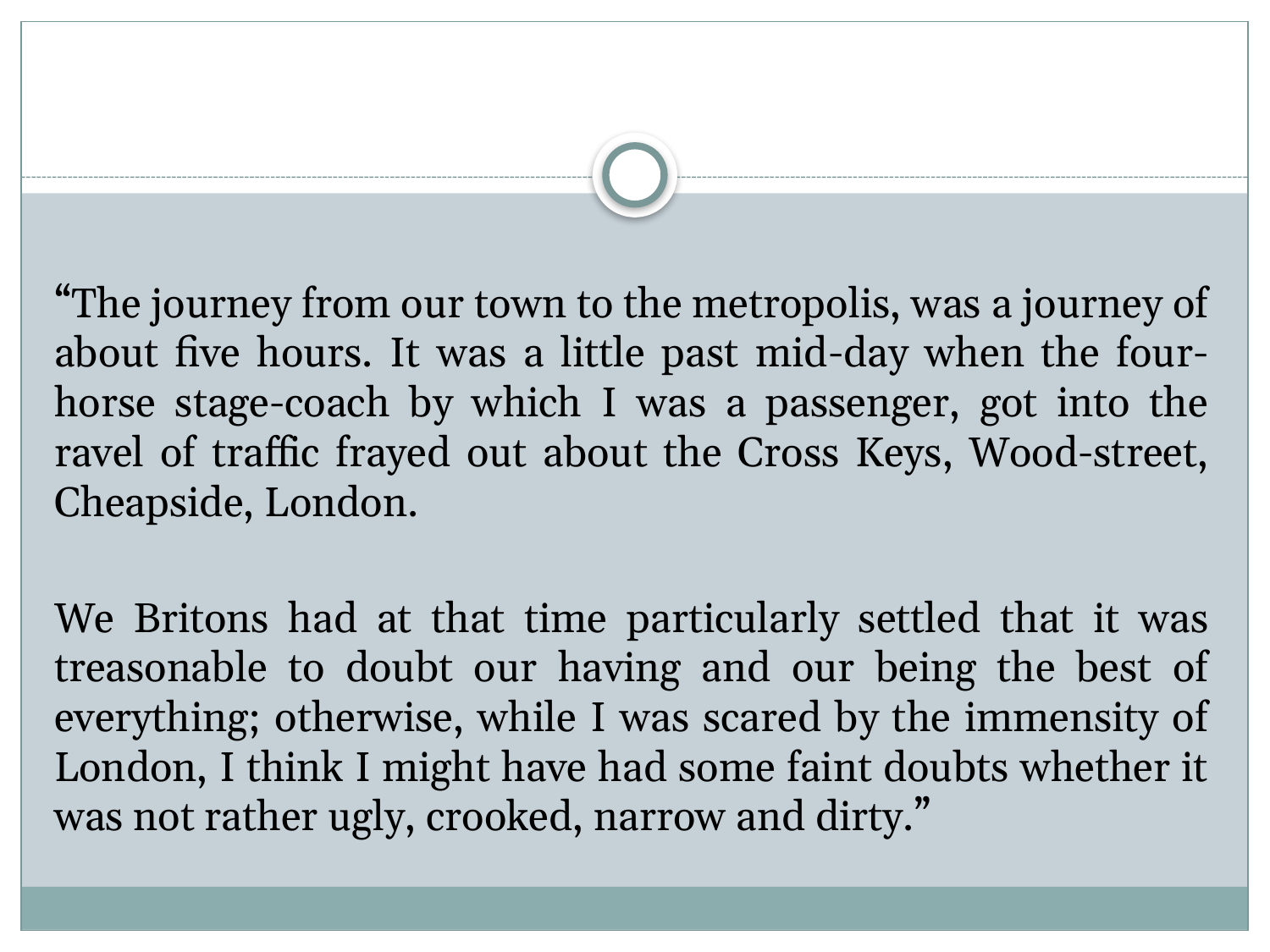

#

“The journey from our town to the metropolis, was a journey of about five hours. It was a little past mid-day when the four-horse stage-coach by which I was a passenger, got into the ravel of traffic frayed out about the Cross Keys, Wood-street, Cheapside, London.

We Britons had at that time particularly settled that it was treasonable to doubt our having and our being the best of everything; otherwise, while I was scared by the immensity of London, I think I might have had some faint doubts whether it was not rather ugly, crooked, narrow and dirty.”